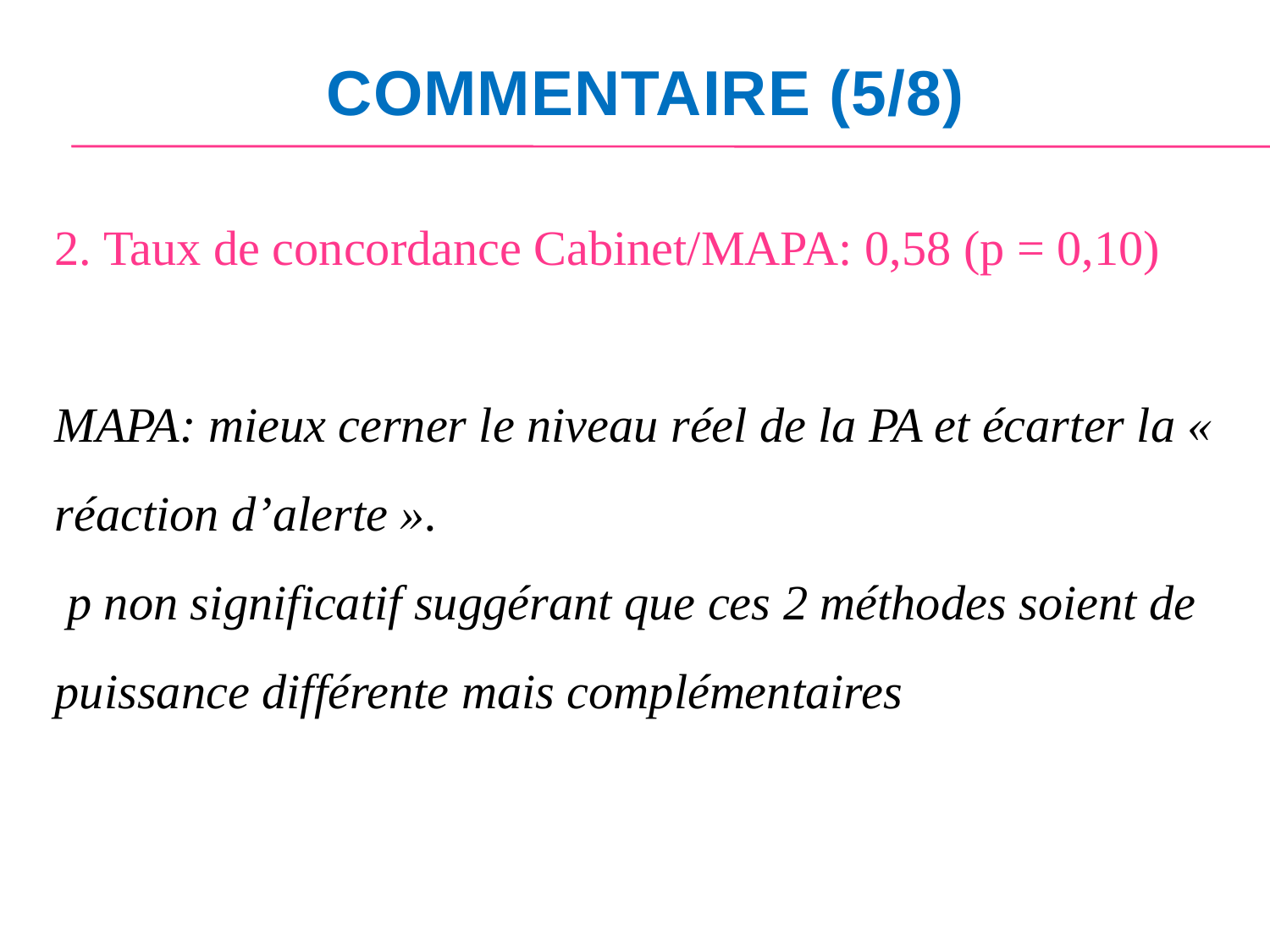

# COMMENTAIRE (5/8)
2. Taux de concordance Cabinet/MAPA: 0,58 (p = 0,10)

MAPA: mieux cerner le niveau réel de la PA et écarter la « réaction d’alerte ».
 p non significatif suggérant que ces 2 méthodes soient de puissance différente mais complémentaires